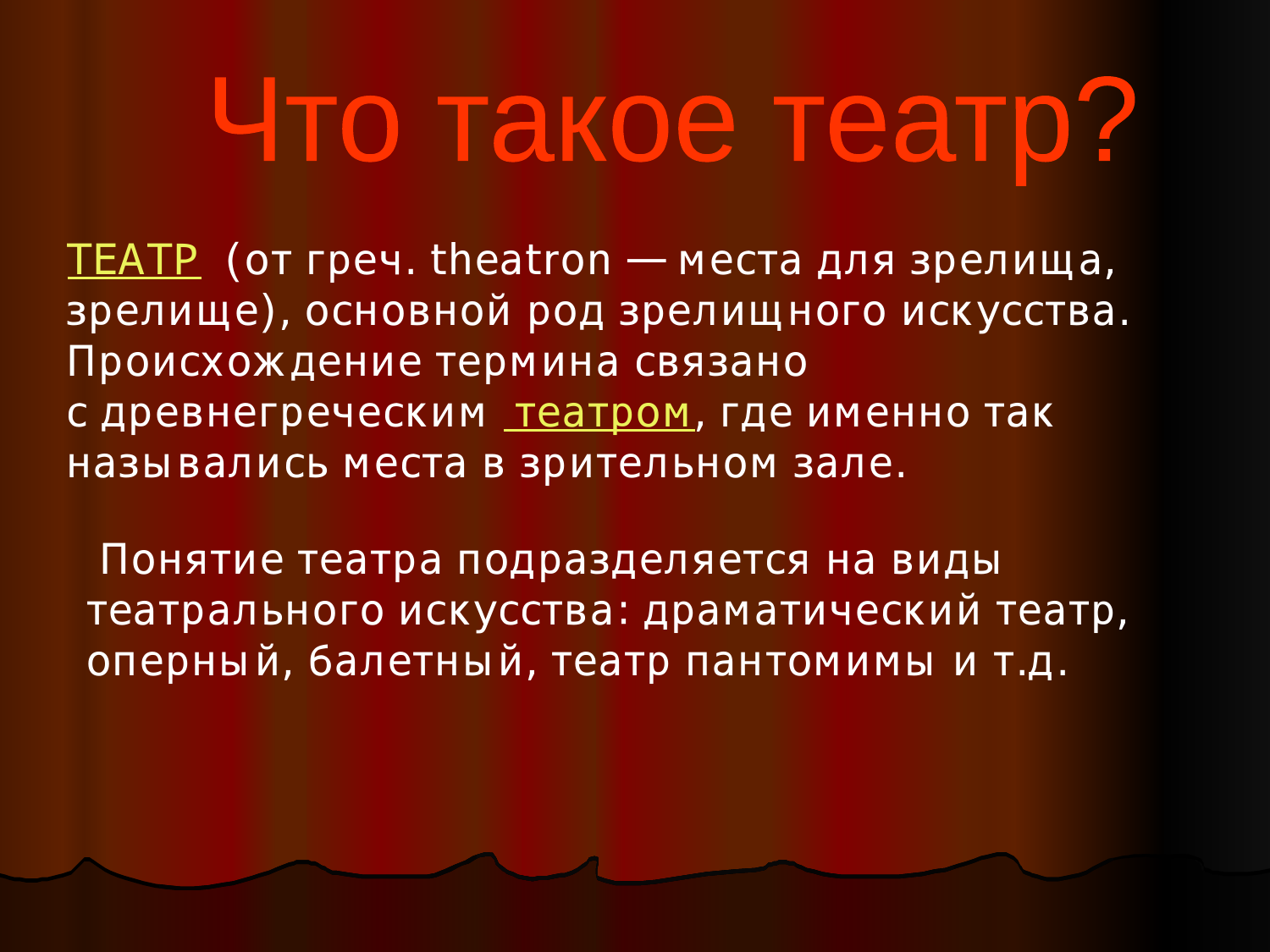

Что такое театр?
ТЕАТР  (от греч. theatron — места для зрелища, зрелище), основной род зрелищного искусства. Происхождение термина связано с древнегреческим  театром, где именно так назывались места в зрительном зале.
 Понятие театра подразделяется на виды театрального искусства: драматический театр, оперный, балетный, театр пантомимы и т.д.